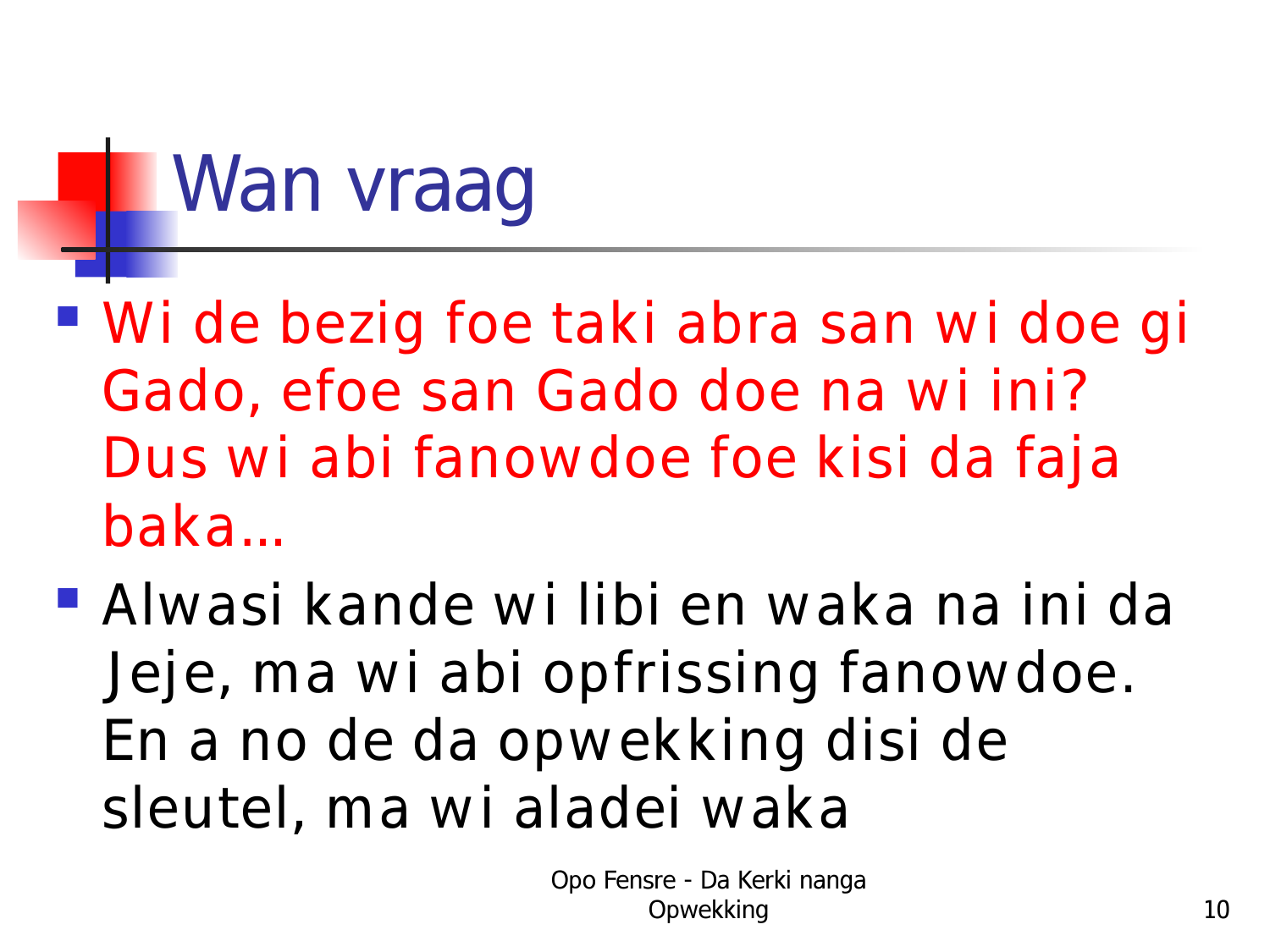

# Wan vraag
Wi de bezig foe taki abra san wi doe gi Gado, efoe san Gado doe na wi ini?  Dus wi abi fanowdoe foe kisi da faja baka…
Alwasi kande wi libi en waka na ini da Jeje, ma wi abi opfrissing fanowdoe.  En a no de da opwekking disi de sleutel, ma wi aladei waka
Opo Fensre - Da Kerki nanga Opwekking
10